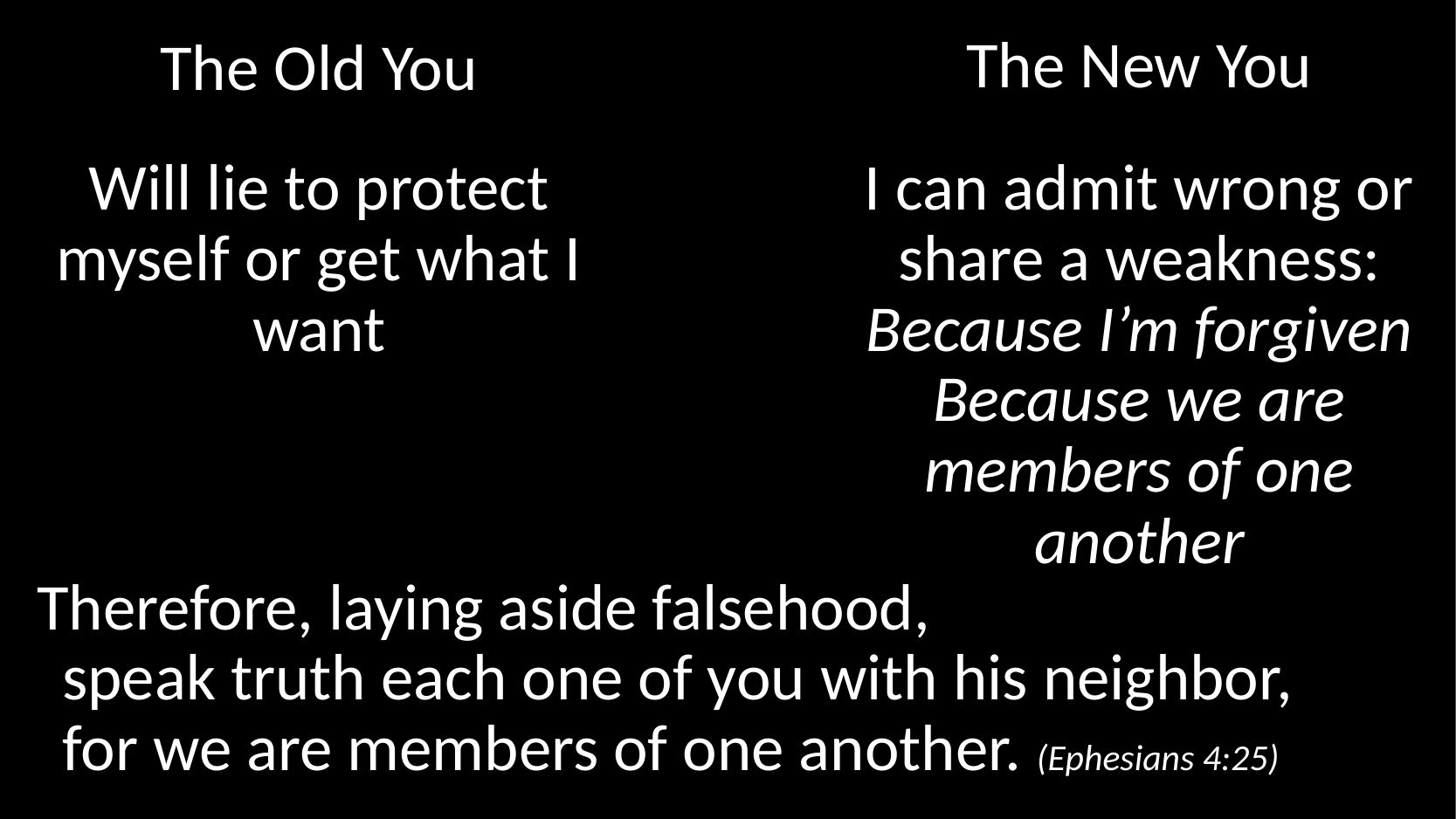

The New You
The Old You
I can admit wrong or share a weakness:
Because I’m forgiven
Because we are members of one another
Will lie to protect myself or get what I want
Therefore, laying aside falsehood,
speak truth each one of you with his neighbor,
for we are members of one another. (Ephesians 4:25)